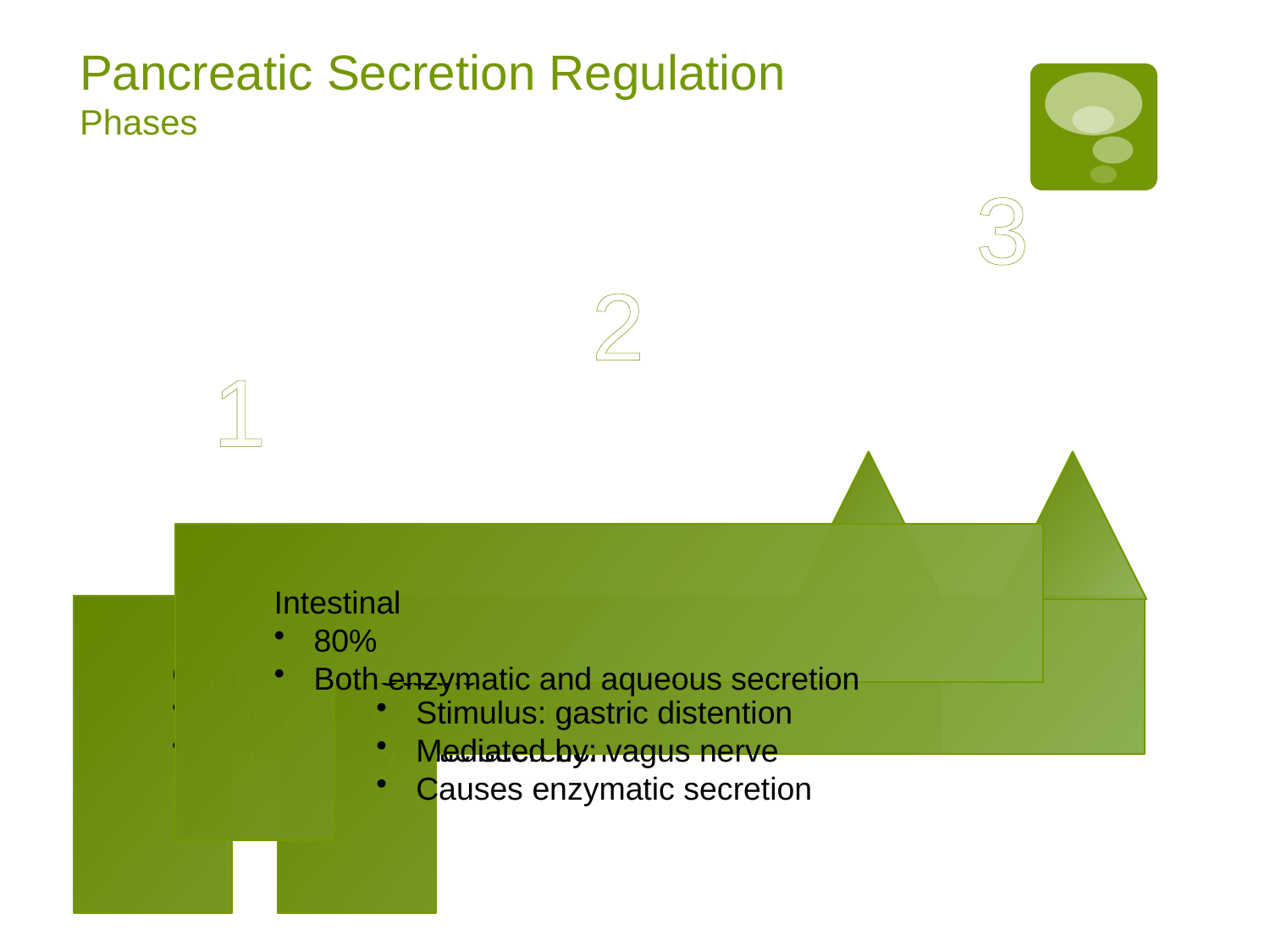

# Pancreatic Secretion Regulation Phases
Cephalic
Intestinal
Causes enzymatic secretion
80%
Gastric
Causes enzymatic secretion
3
2
1